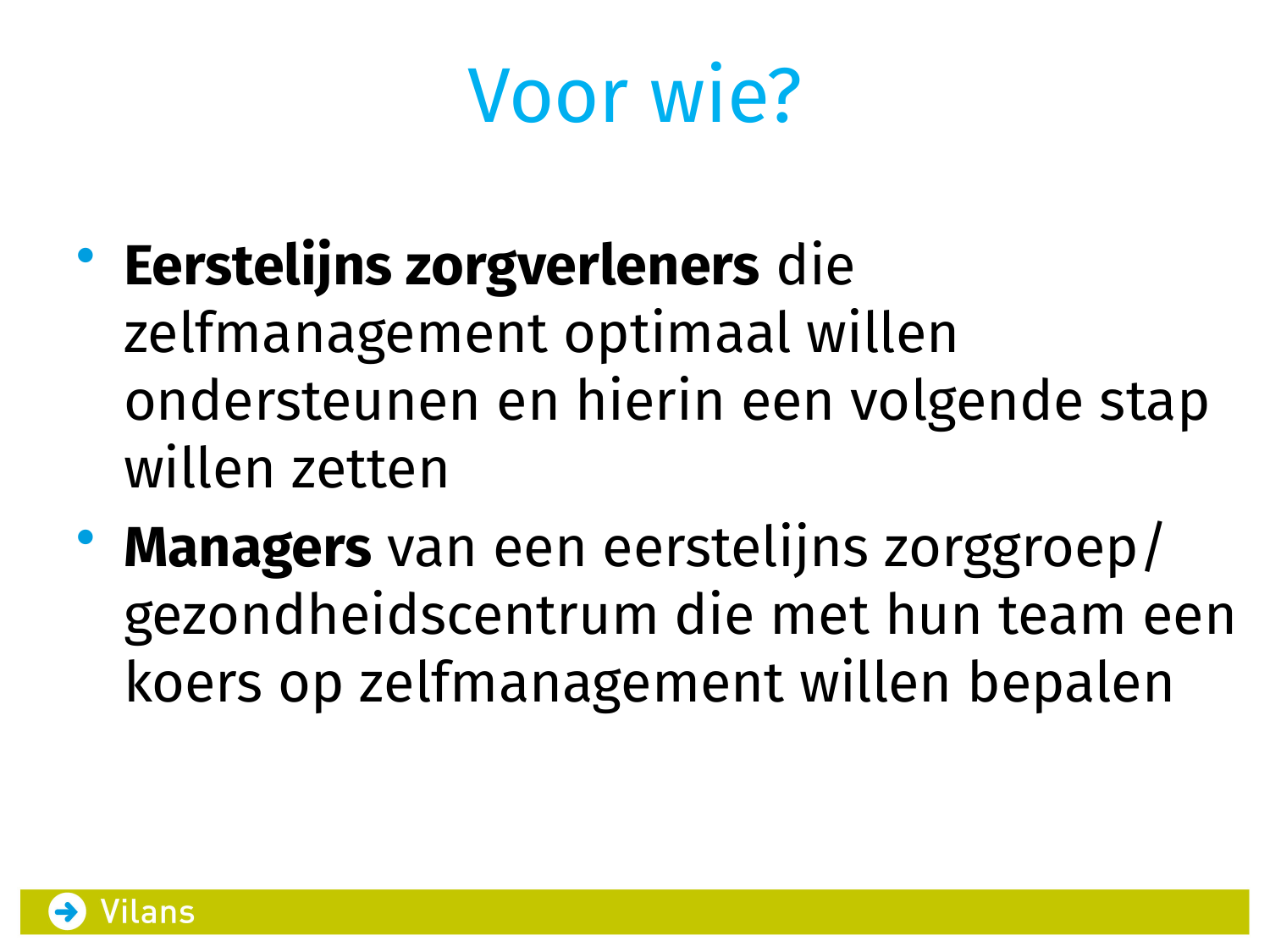

# Voor wie?
Eerstelijns zorgverleners die zelfmanagement optimaal willen ondersteunen en hierin een volgende stap willen zetten
Managers van een eerstelijns zorggroep/ gezondheidscentrum die met hun team een koers op zelfmanagement willen bepalen